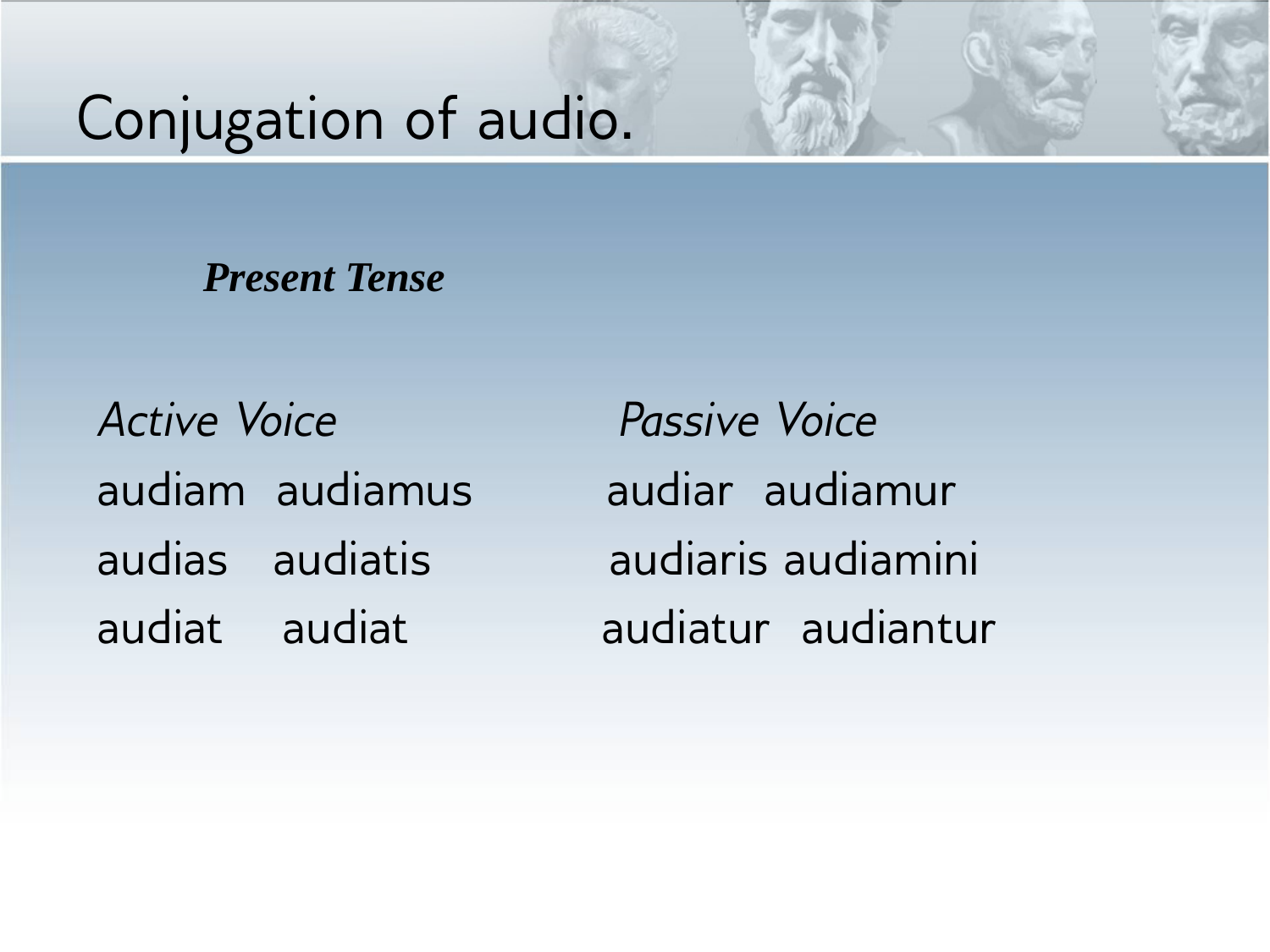

# Conjugation of audio.
Present Tense
Active Voice                   Passive Voice
audiam  audiamus         audiar  audiamur
audias   audiatis            audiaris audiamini
audiat    audiat             audiatur  audiantur